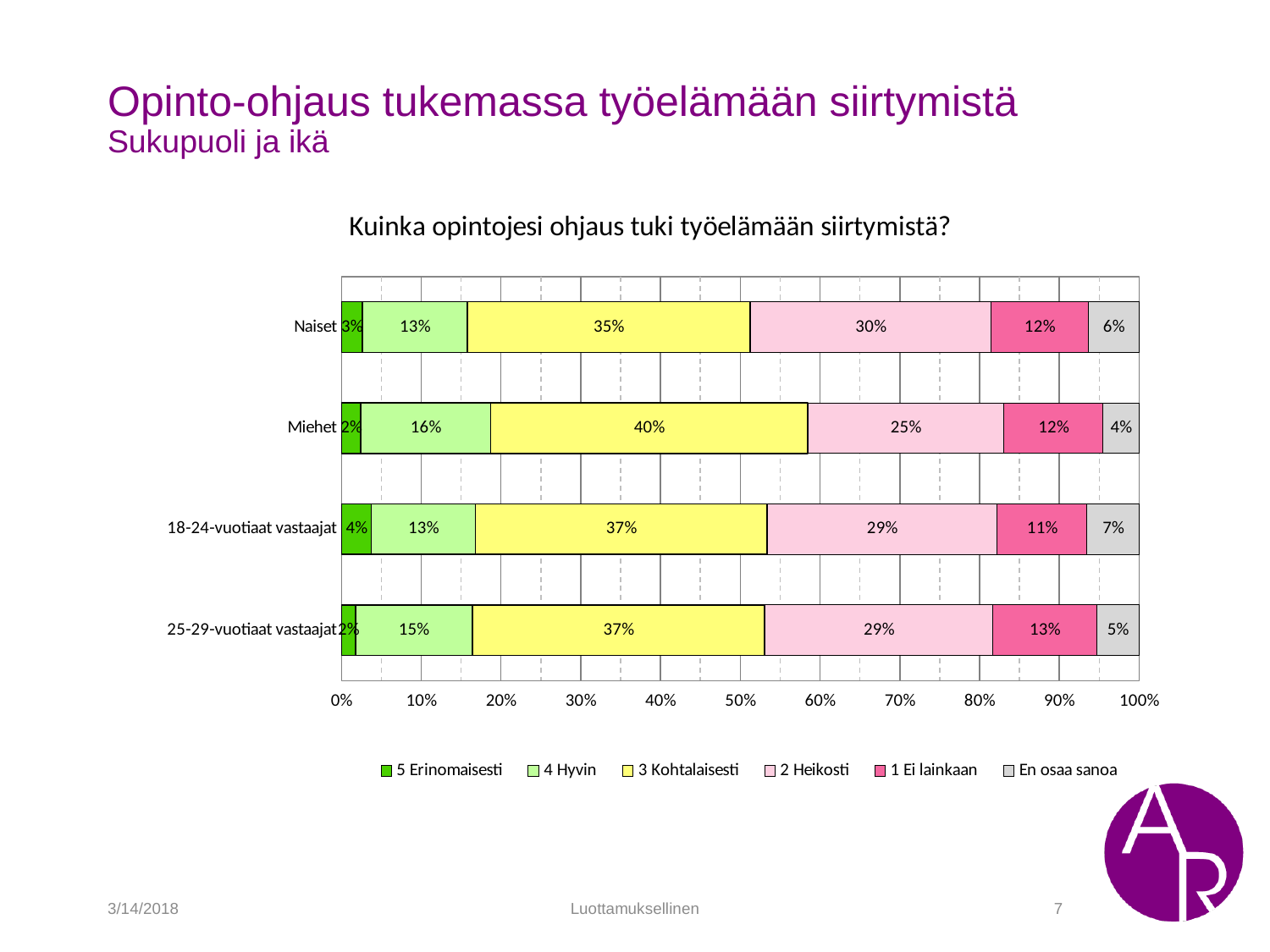

# Opinto-ohjaus tukemassa työelämään siirtymistä Sukupuoli ja ikä

### Chart: Kuinka opintojesi ohjaus tuki työelämään siirtymistä?

| Category | 5 Erinomaisesti | 4 Hyvin | 3 Kohtalaisesti | 2 Heikosti | 1 Ei lainkaan | En osaa sanoa |
|---|---|---|---|---|---|---|
| Naiset | 0.02631578947368421 | 0.13157894736842105 | 0.3545706371191136 | 0.30193905817174516 | 0.12188365650969529 | 0.06371191135734072 |
| Miehet | 0.02422145328719723 | 0.16262975778546712 | 0.39792387543252594 | 0.24567474048442905 | 0.1245674740484429 | 0.04498269896193772 |
| 18-24-vuotiaat vastaajat | 0.03759398496240601 | 0.13032581453634084 | 0.3659147869674185 | 0.2882205513784461 | 0.11278195488721804 | 0.06516290726817042 |
| 25-29-vuotiaat vastaajat | 0.017684887459807074 | 0.14630225080385853 | 0.3665594855305466 | 0.2861736334405145 | 0.1302250803858521 | 0.05305466237942122 |
3/14/2018
Luottamuksellinen
7